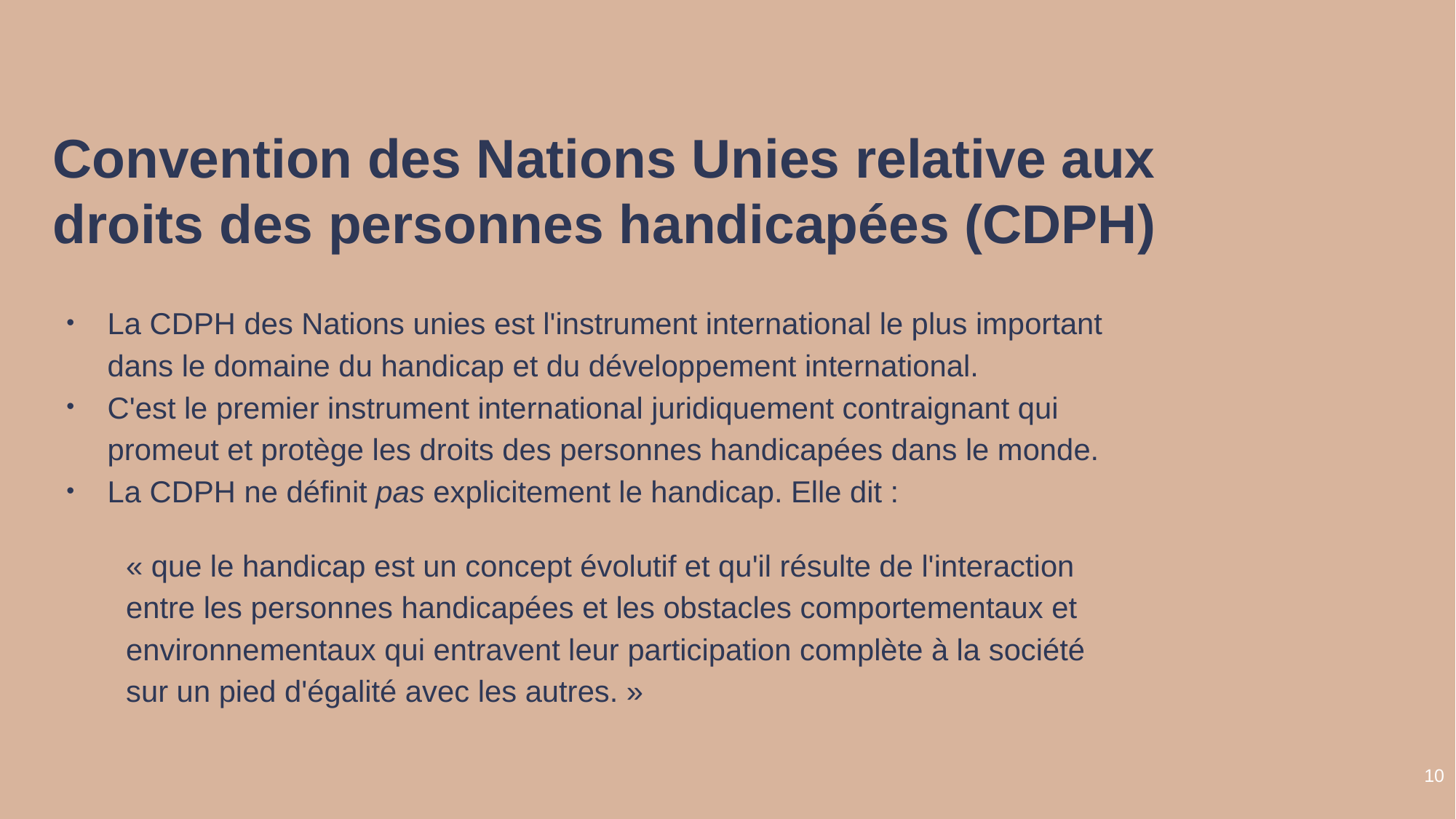

# Convention des Nations Unies relative aux droits des personnes handicapées (CDPH)
La CDPH des Nations unies est l'instrument international le plus important dans le domaine du handicap et du développement international.
C'est le premier instrument international juridiquement contraignant qui promeut et protège les droits des personnes handicapées dans le monde.
La CDPH ne définit pas explicitement le handicap. Elle dit :
« que le handicap est un concept évolutif et qu'il résulte de l'interaction entre les personnes handicapées et les obstacles comportementaux et environnementaux qui entravent leur participation complète à la société sur un pied d'égalité avec les autres. »
10